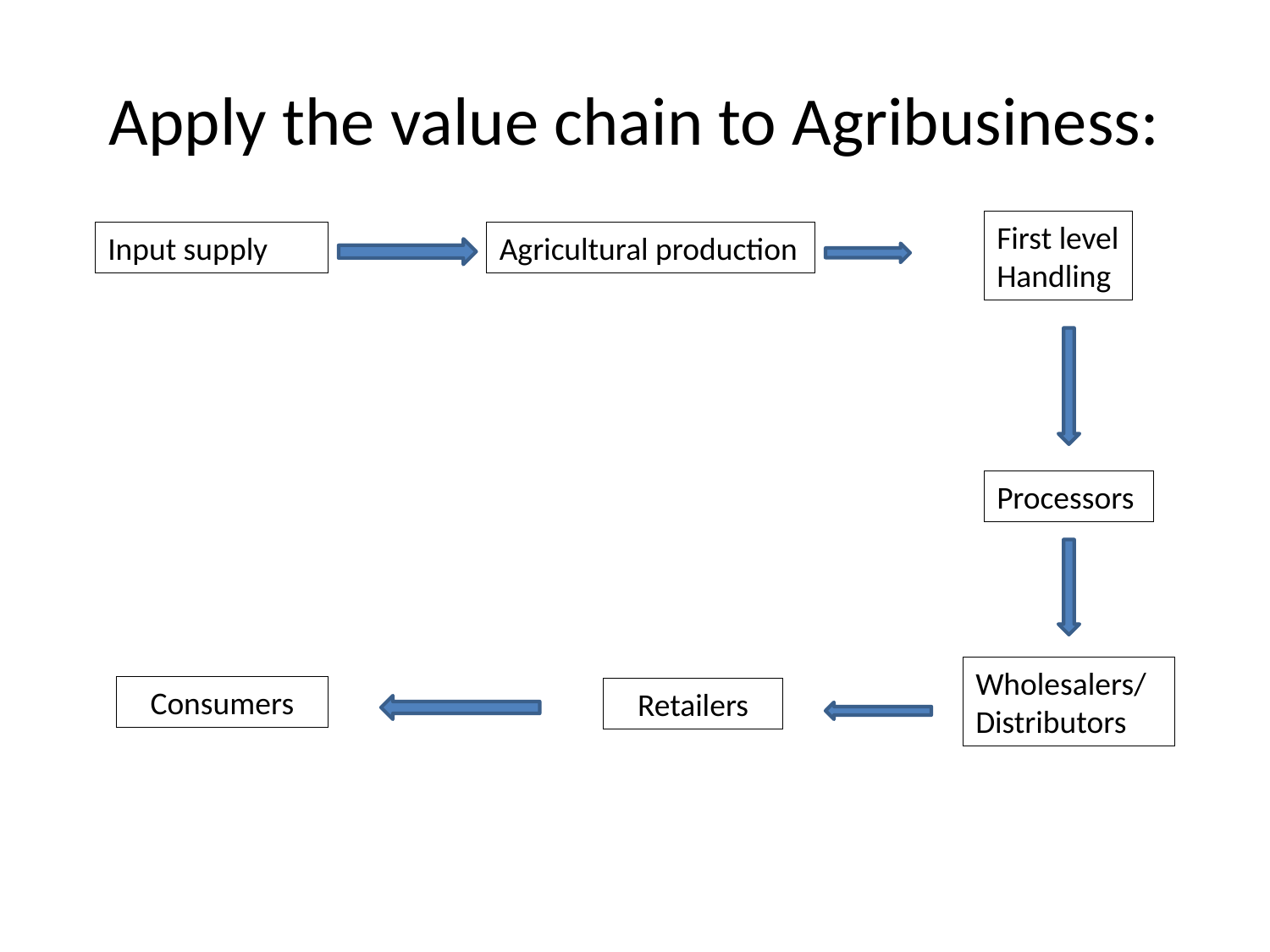

# Apply the value chain to Agribusiness:
First level Handling
Input supply
Agricultural production

Processors

Wholesalers/Distributors
Consumers
Retailers